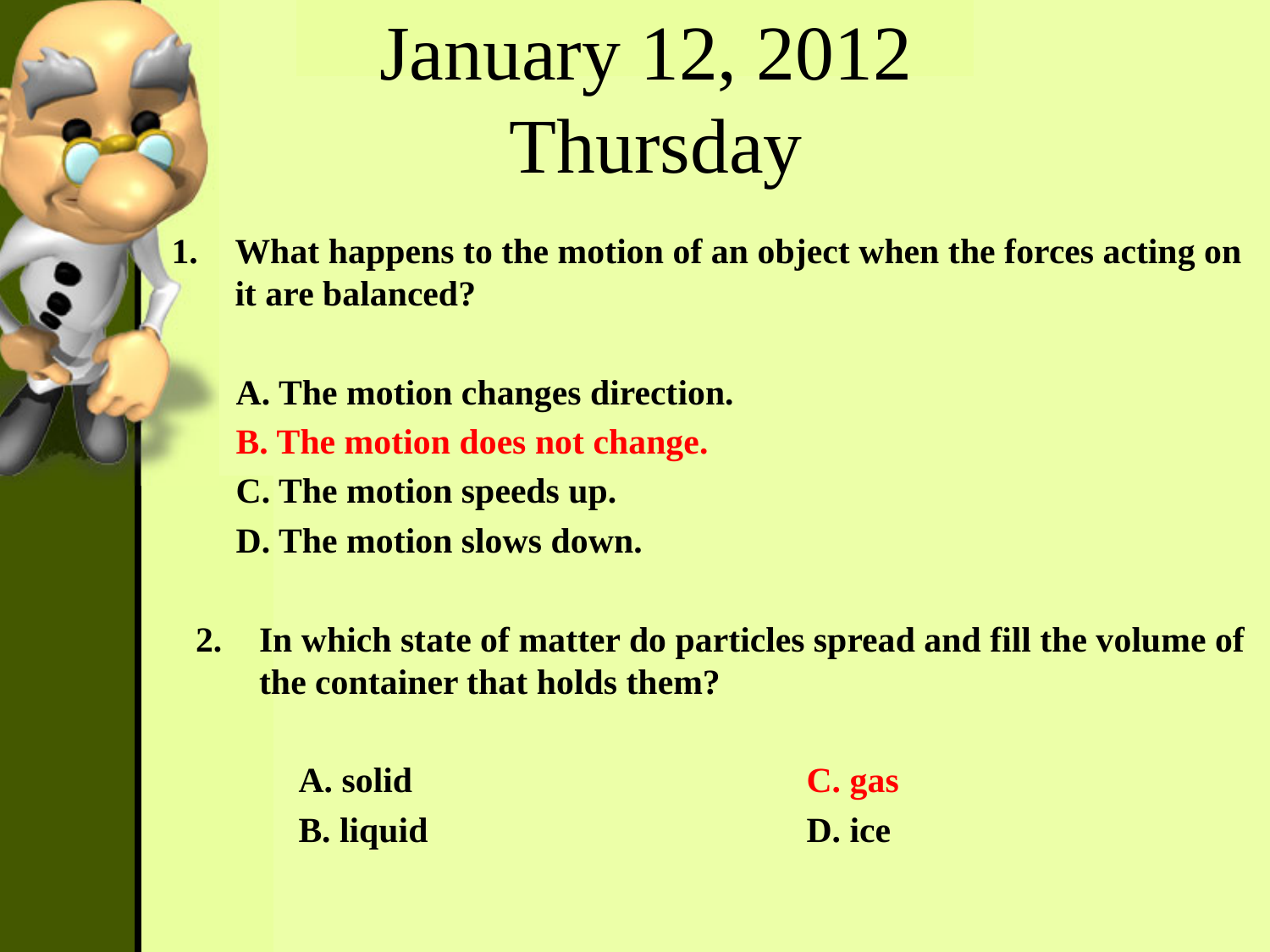

January 12, 2012
Thursday
What happens to the motion of an object when the forces acting on it are balanced?

A. The motion changes direction.
B. The motion does not change.
C. The motion speeds up.
D. The motion slows down.

In which state of matter do particles spread and fill the volume of the container that holds them?

	A. solid				C. gas
	B. liquid			D. ice

#